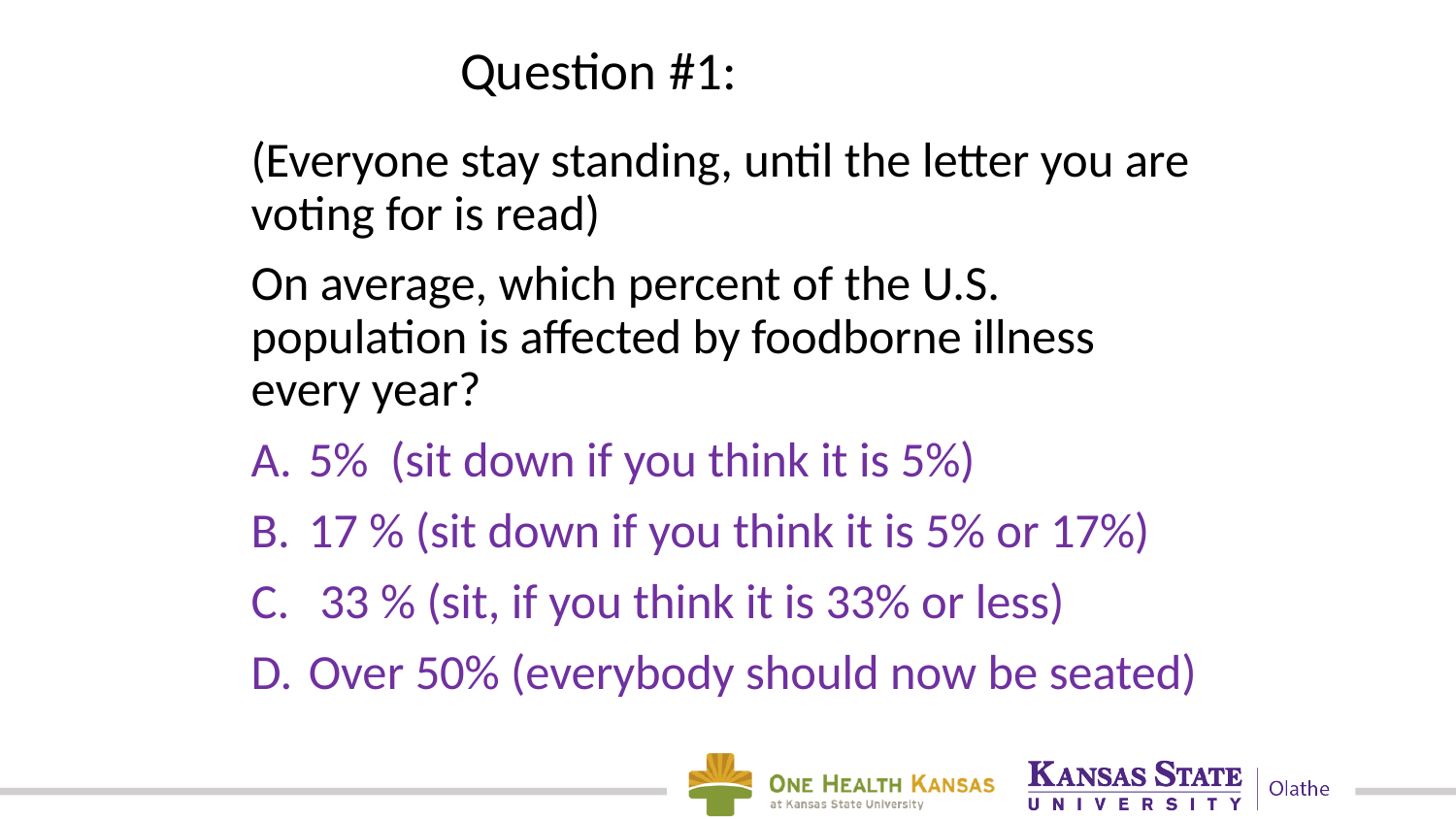

# Question #1:
(Everyone stay standing, until the letter you are voting for is read)
On average, which percent of the U.S. population is affected by foodborne illness every year?
5%  (sit down if you think it is 5%)
17 % (sit down if you think it is 5% or 17%)
 33 % (sit, if you think it is 33% or less)
Over 50% (everybody should now be seated)